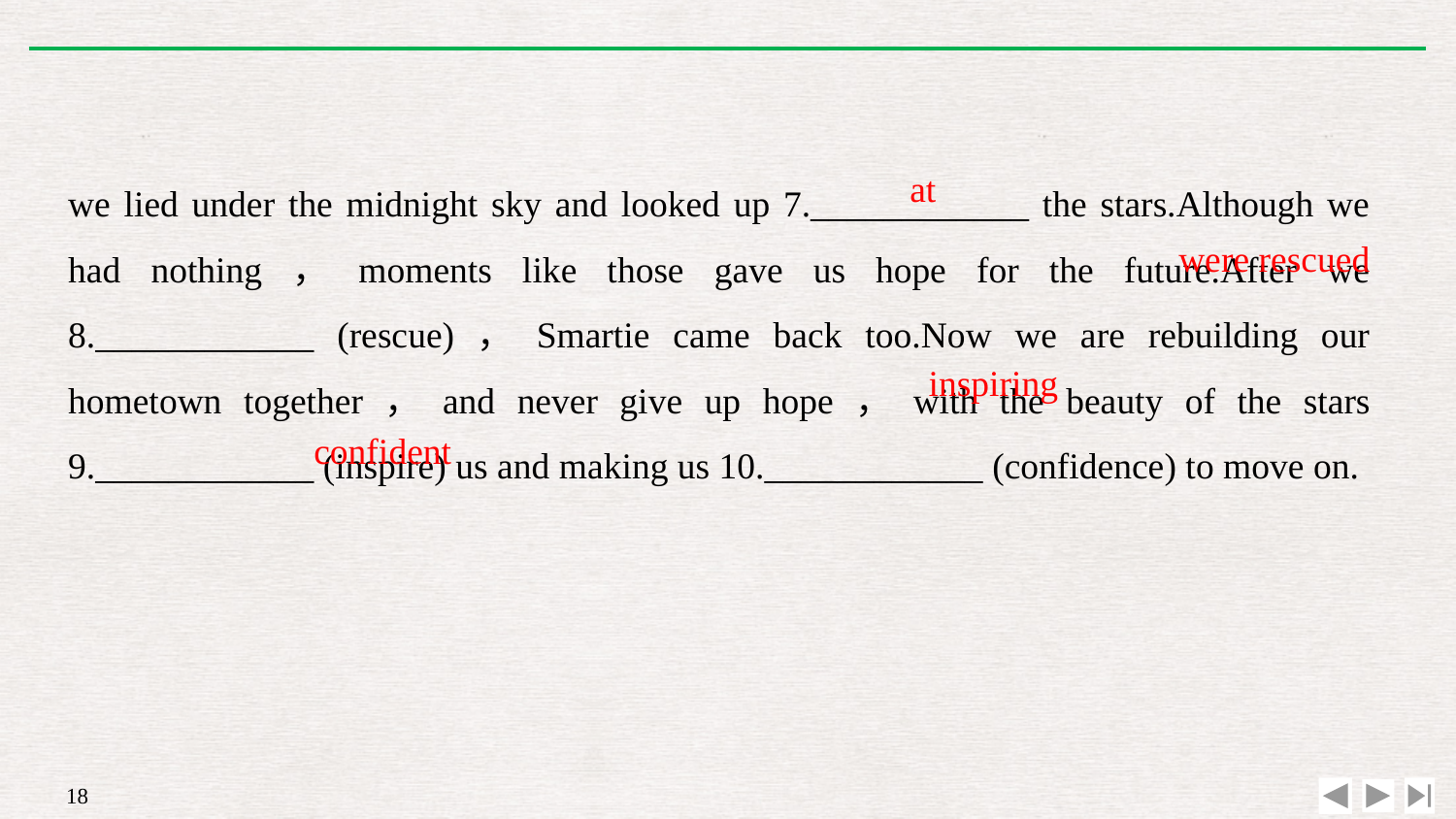

we lied under the midnight sky and looked up 7.____________ the stars.Although we had nothing，moments like those gave us hope for the future.After we 8.____________ (rescue)，Smartie came back too.Now we are rebuilding our hometown together，and never give up hope，with the beauty of the stars 9.____________ (inspire) us and making us 10.____________ (confidence) to move on.
at
were rescued
inspiring
confident